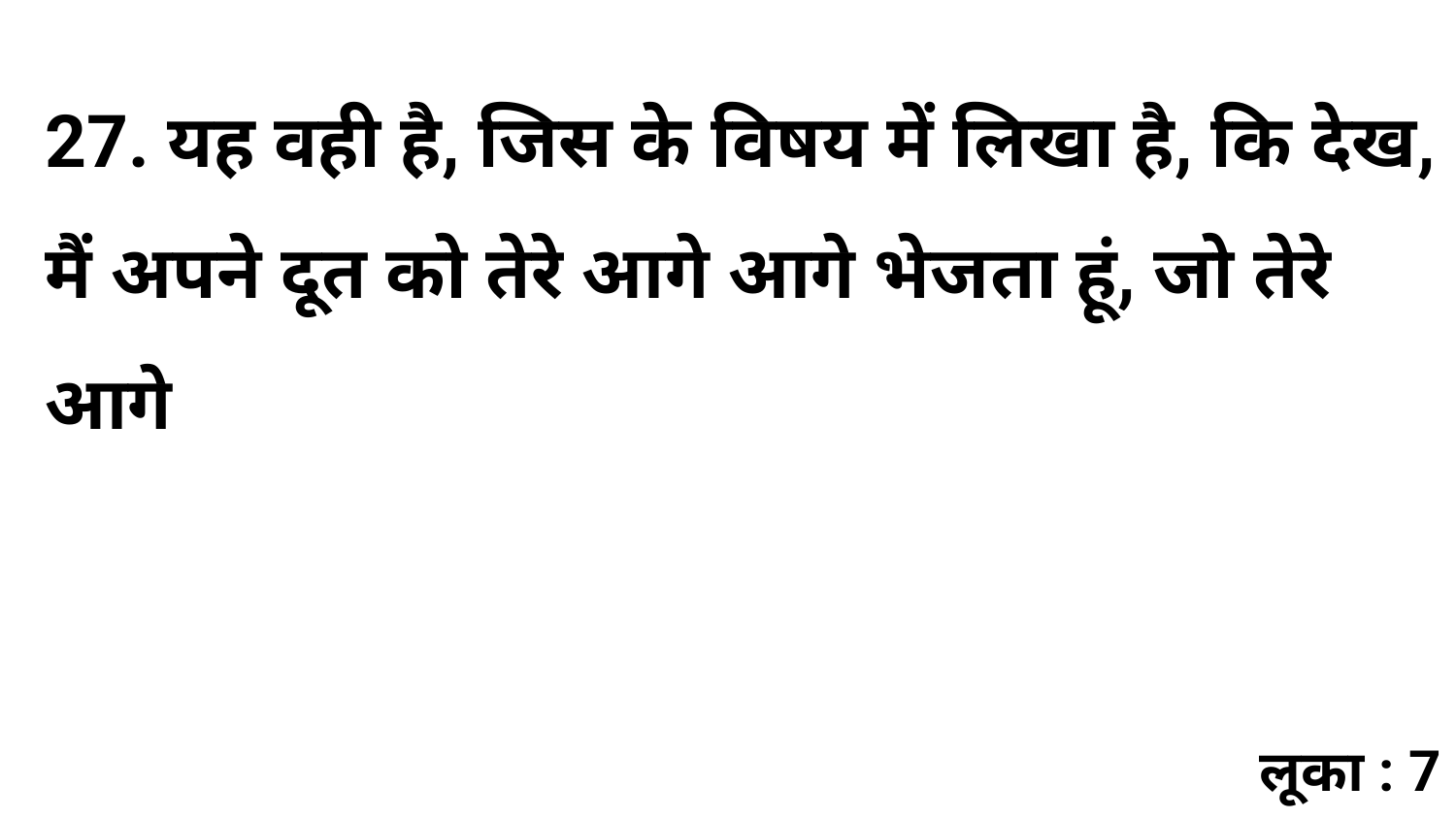

27. यह वही है, जिस के विषय में लिखा है, कि देख, मैं अपने दूत को तेरे आगे आगे भेजता हूं, जो तेरे आगे
लूका : 7